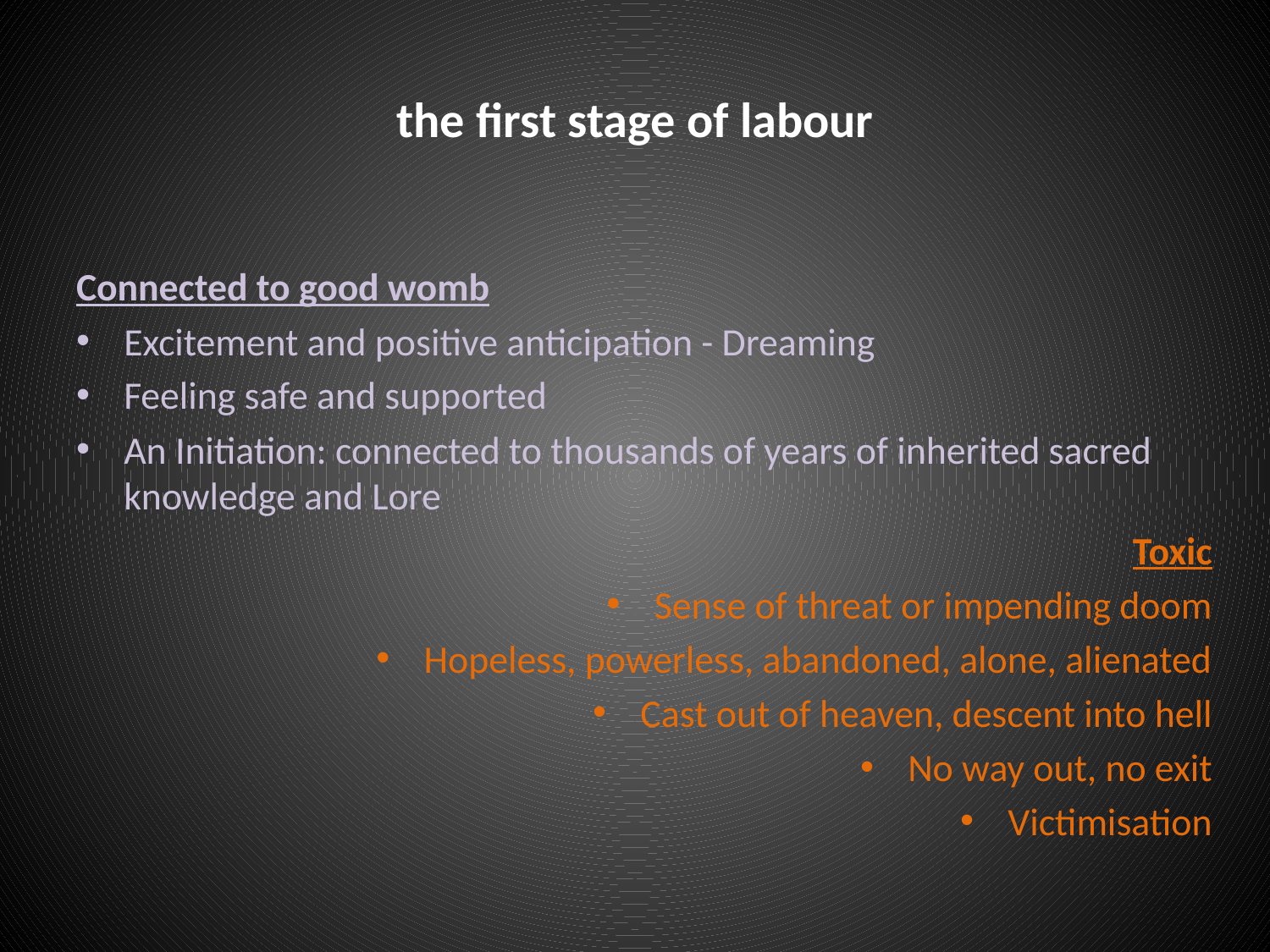

# the first stage of labour
Connected to good womb
Excitement and positive anticipation - Dreaming
Feeling safe and supported
An Initiation: connected to thousands of years of inherited sacred knowledge and Lore
Toxic
Sense of threat or impending doom
Hopeless, powerless, abandoned, alone, alienated
Cast out of heaven, descent into hell
No way out, no exit
Victimisation